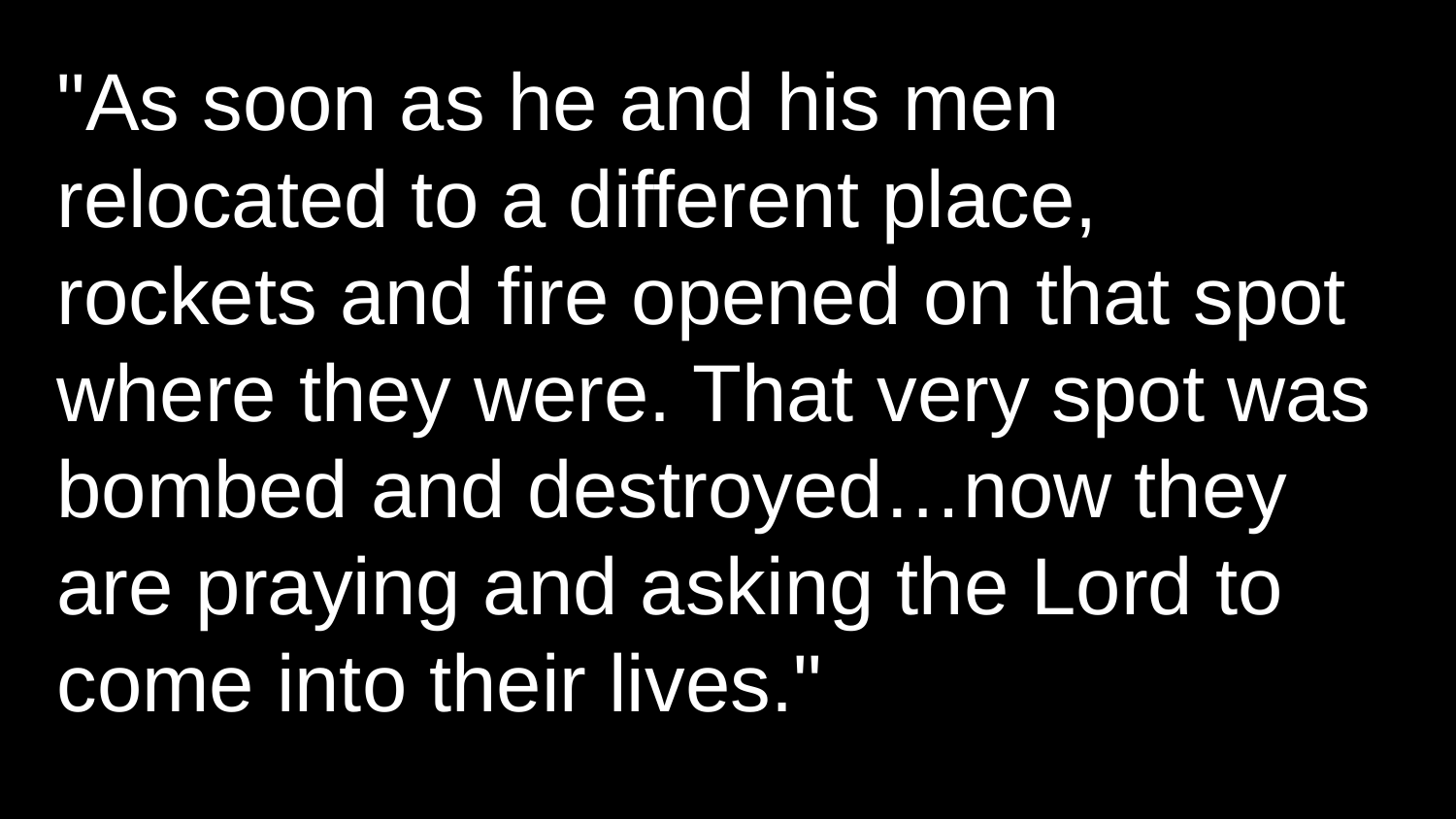

"As soon as he and his men relocated to a different place, rockets and fire opened on that spot where they were. That very spot was bombed and destroyed…now they are praying and asking the Lord to come into their lives."